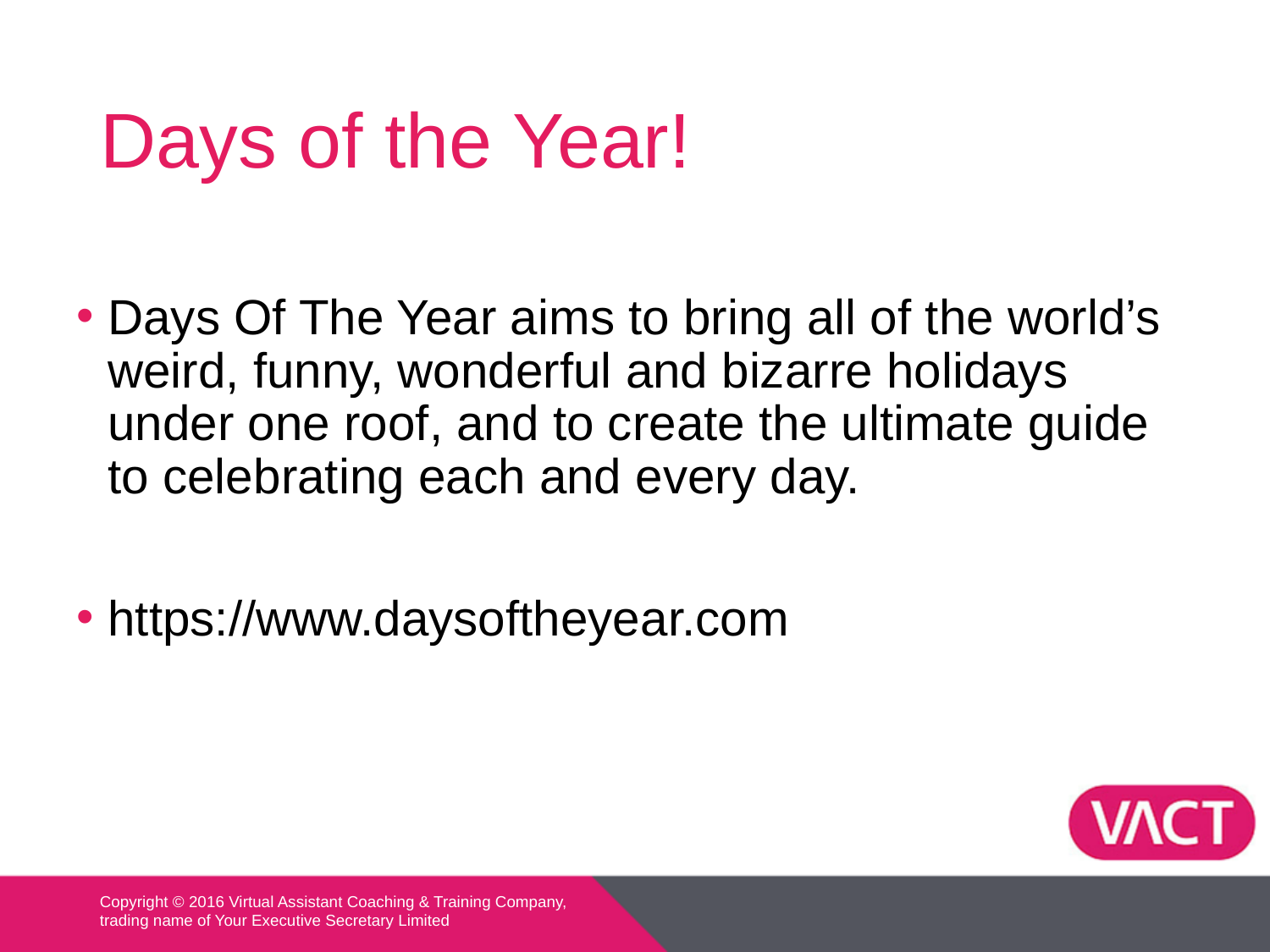

# Days of the Year!
Days Of The Year aims to bring all of the world’s weird, funny, wonderful and bizarre holidays under one roof, and to create the ultimate guide to celebrating each and every day.

https://www.daysoftheyear.com